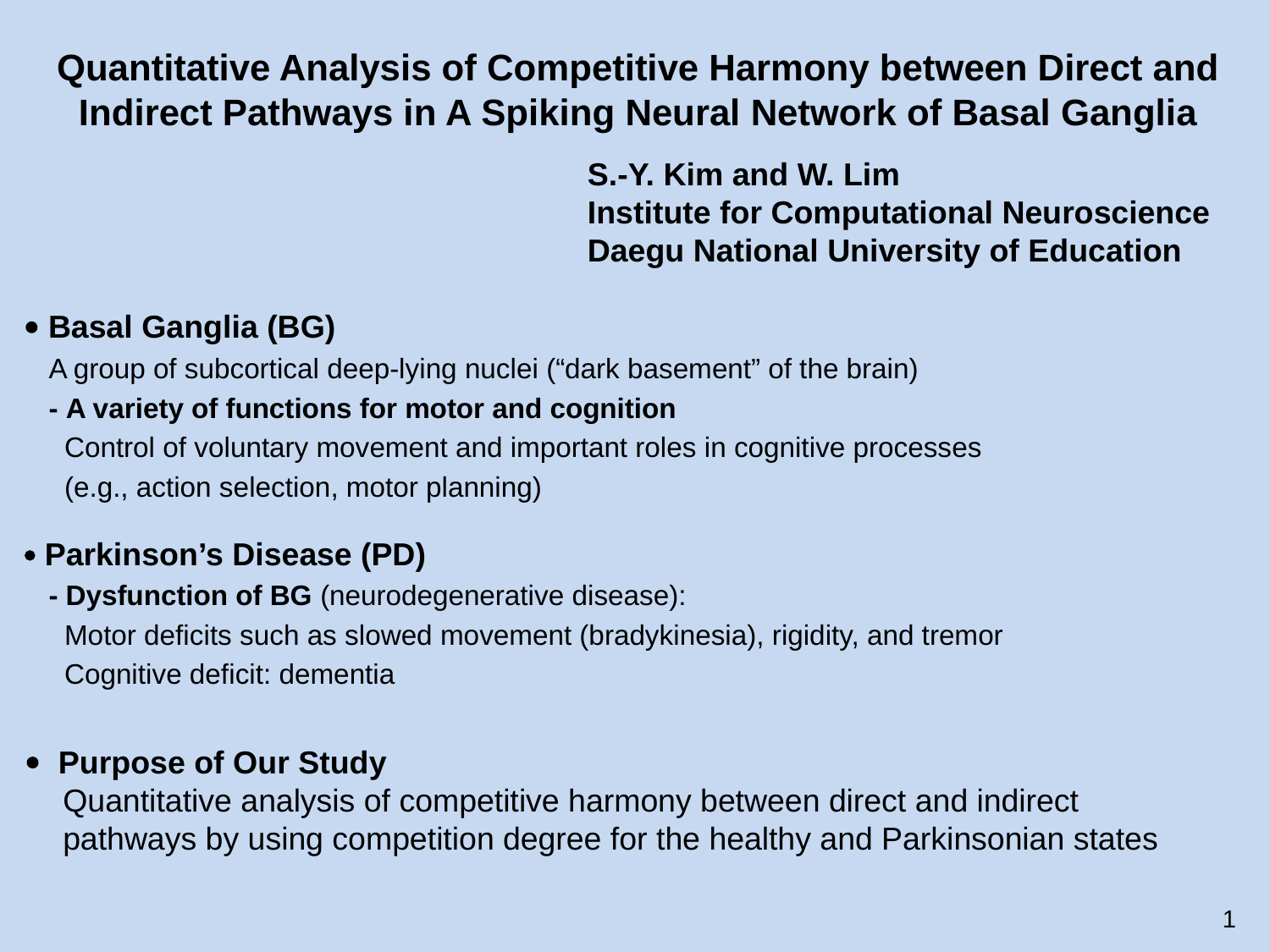

Quantitative Analysis of Competitive Harmony between Direct and Indirect Pathways in A Spiking Neural Network of Basal Ganglia
S.-Y. Kim and W. Lim
Institute for Computational Neuroscience
Daegu National University of Education
 • Basal Ganglia (BG)
    A group of subcortical deep-lying nuclei (“dark basement” of the brain)
    - A variety of functions for motor and cognition
      Control of voluntary movement and important roles in cognitive processes
      (e.g., action selection, motor planning)

 • Parkinson’s Disease (PD)
    - Dysfunction of BG (neurodegenerative disease):
      Motor deficits such as slowed movement (bradykinesia), rigidity, and tremor
      Cognitive deficit: dementia

•  Purpose of Our Study
    Quantitative analysis of competitive harmony between direct and indirect
    pathways by using competition degree for the healthy and Parkinsonian states
1